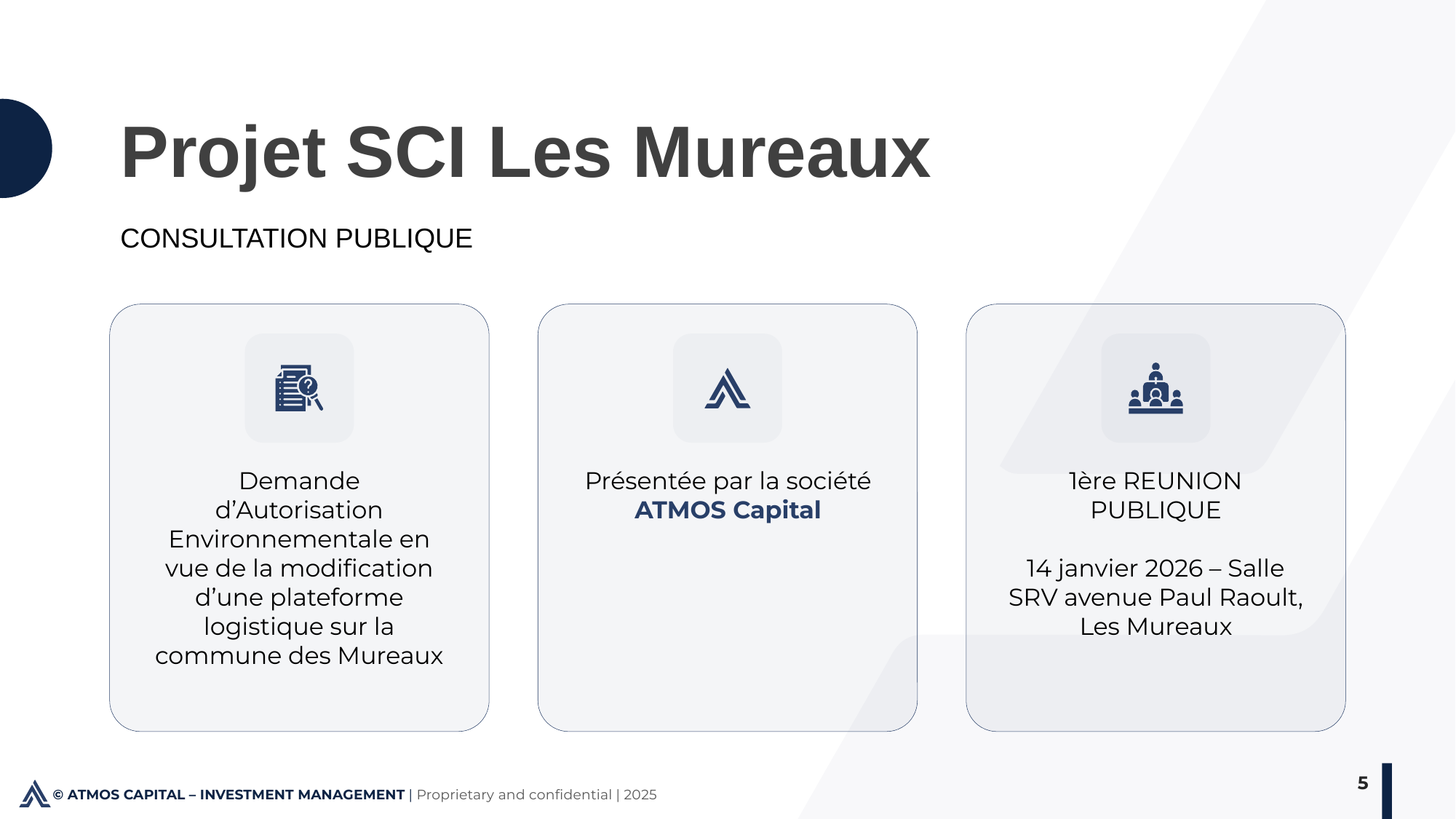

Projet SCI Les Mureaux

CONSULTATION PUBLIQUE

Demande d’Autorisation Environnementale en vue de la modification d’une plateforme logistique sur la commune des Mureaux
Présentée par la société ATMOS Capital
1ère REUNION PUBLIQUE

14 janvier 2026 – Salle SRV avenue Paul Raoult, Les Mureaux

5

© ATMOS CAPITAL – INVESTMENT MANAGEMENT | Proprietary and confidential | 2025